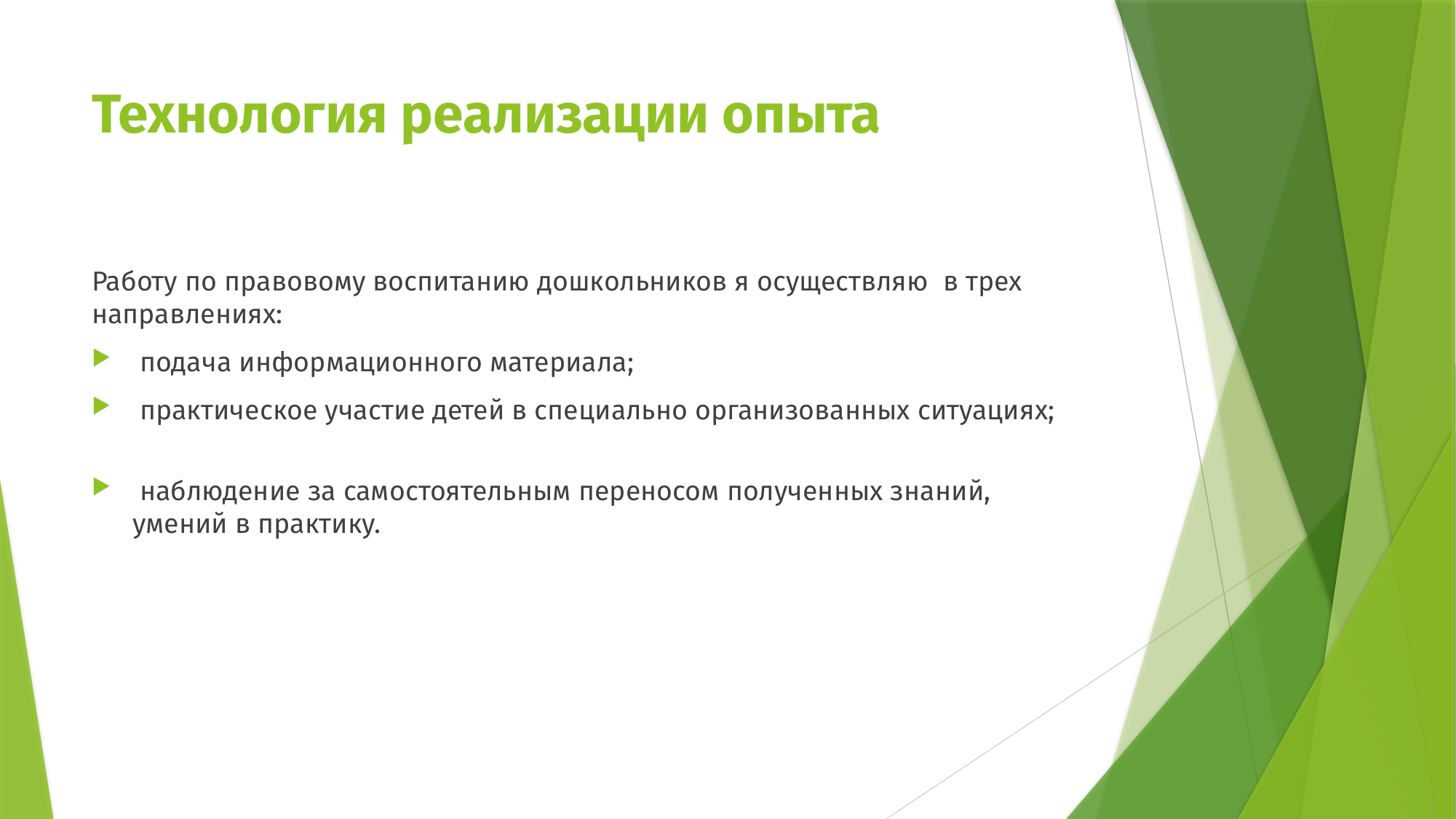

# Технология реализации опыта
Работу по правовому воспитанию дошкольников я осуществляю  в трех направлениях:
 подача информационного материала;
 практическое участие детей в специально организованных ситуациях;
 наблюдение за самостоятельным переносом полученных знаний,  умений в практику.